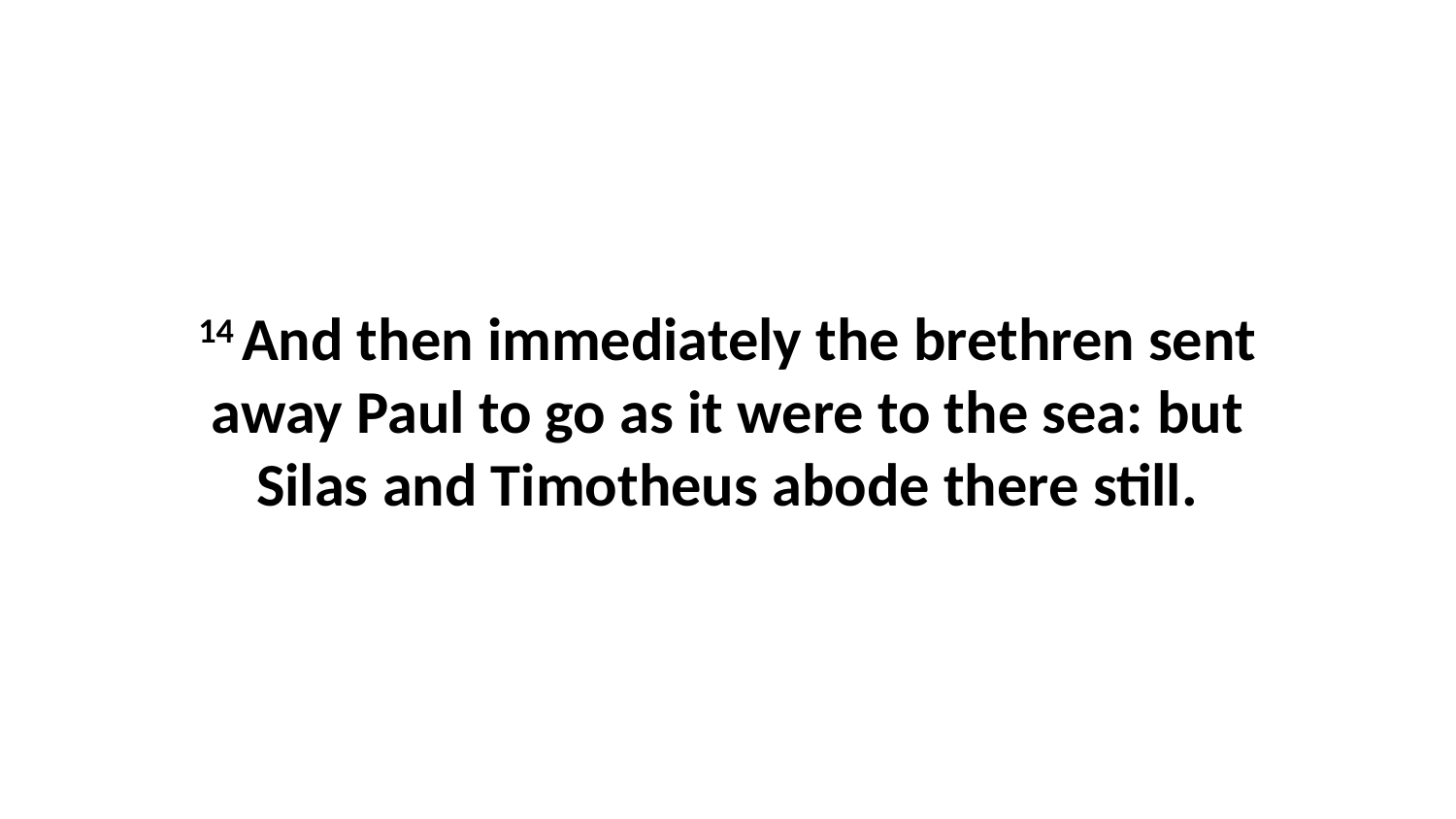

14 And then immediately the brethren sent away Paul to go as it were to the sea: but Silas and Timotheus abode there still.